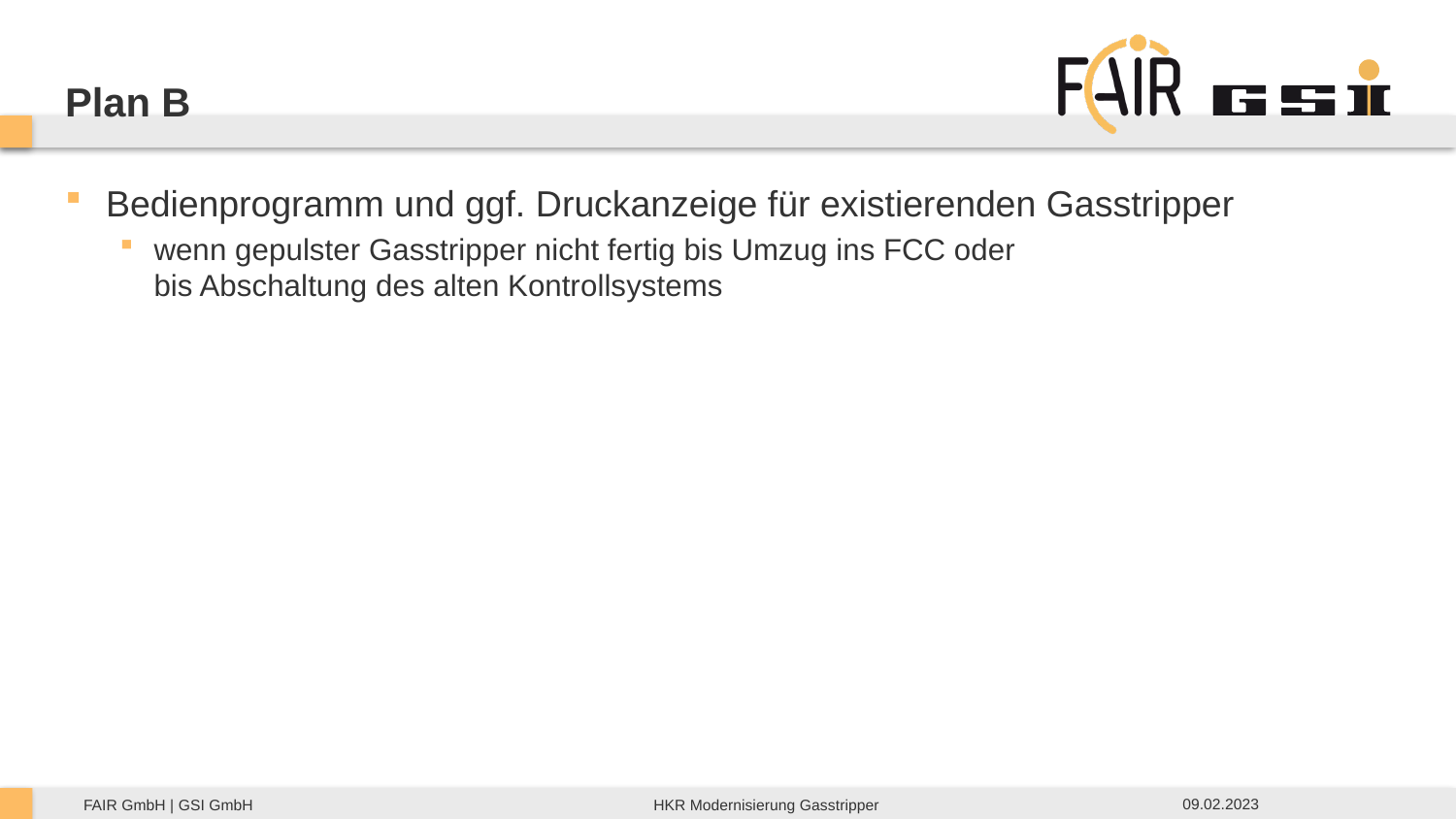

Plan B
Bedienprogramm und ggf. Druckanzeige für existierenden Gasstripper
wenn gepulster Gasstripper nicht fertig bis Umzug ins FCC oder
bis Abschaltung des alten Kontrollsystems
09.02.2023
HKR Modernisierung Gasstripper